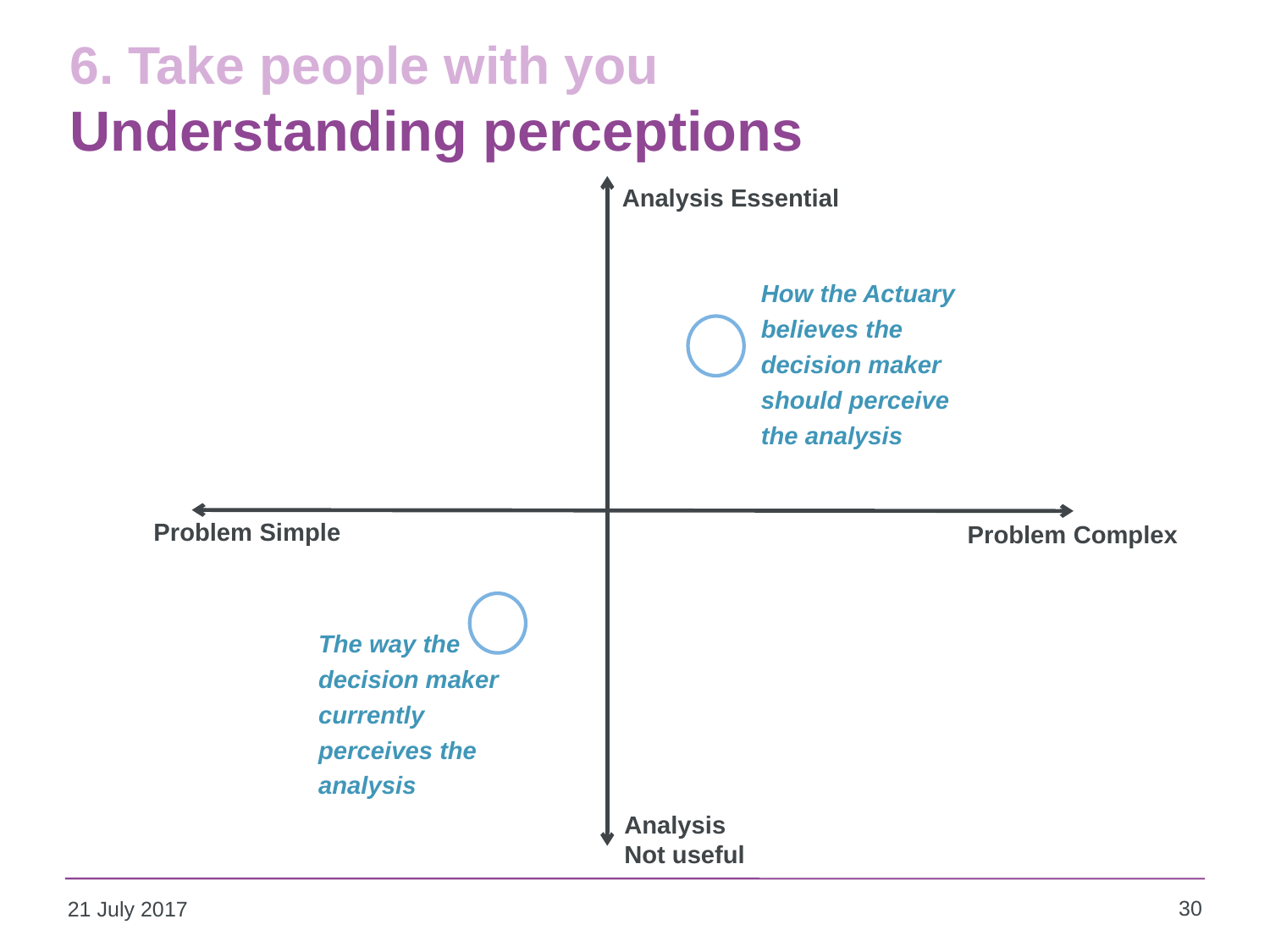

# 6. Take people with you Understanding perceptions
Analysis Essential
How the Actuary believes the decision maker  should perceive the analysis

Problem Simple
Problem Complex

The way the decision maker currently perceives the analysis
Analysis Not useful
30
21 July 2017